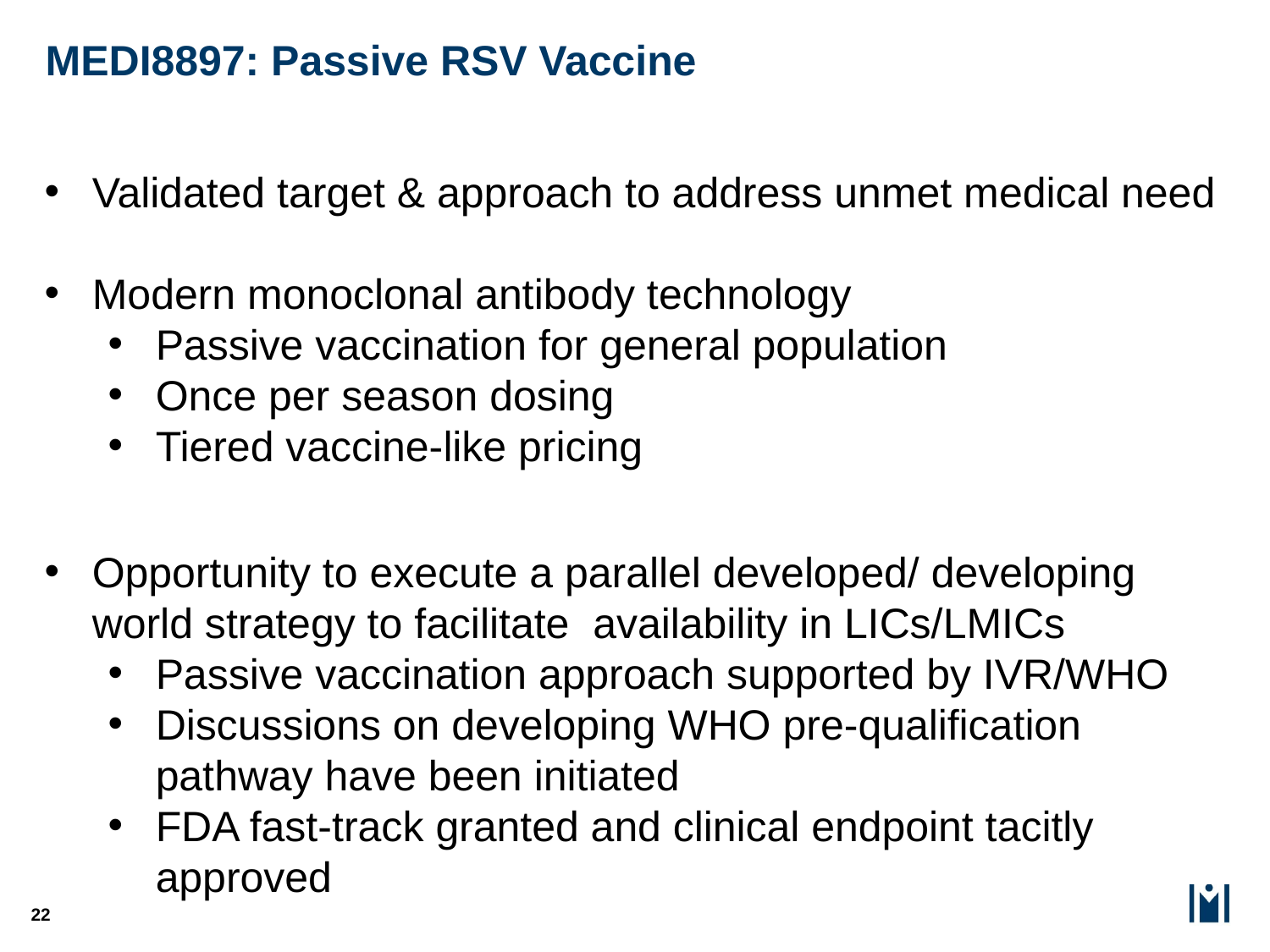

# MEDI8897: Passive RSV Vaccine
Validated target & approach to address unmet medical need

Modern monoclonal antibody technology
Passive vaccination for general population
Once per season dosing
Tiered vaccine-like pricing

Opportunity to execute a parallel developed/ developing world strategy to facilitate  availability in LICs/LMICs
Passive vaccination approach supported by IVR/WHO
Discussions on developing WHO pre-qualification pathway have been initiated
FDA fast-track granted and clinical endpoint tacitly approved

22